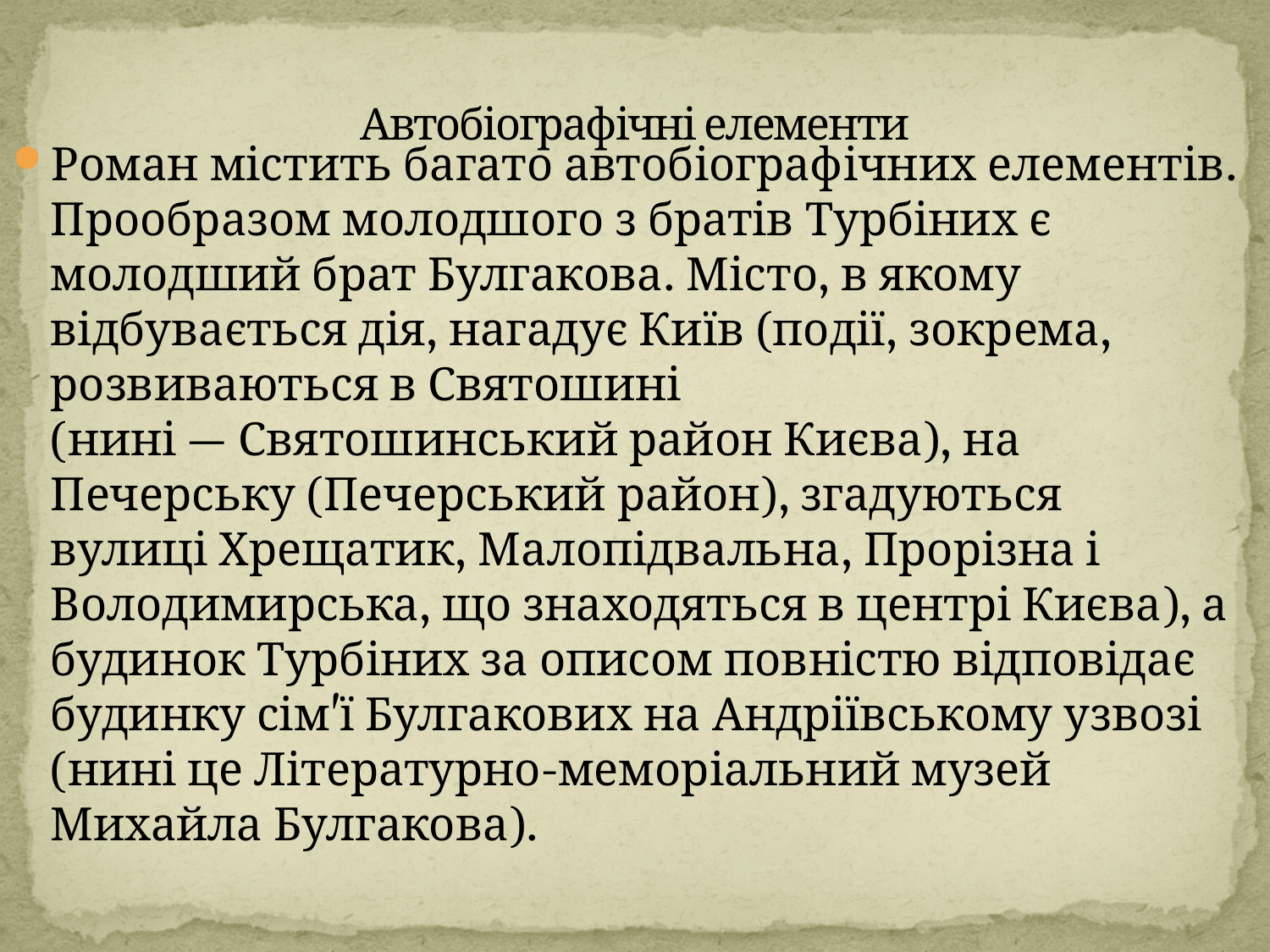

# Автобіографічні елементи
Роман містить багато автобіографічних елементів. Прообразом молодшого з братів Турбіних є молодший брат Булгакова. Місто, в якому відбувається дія, нагадує Київ (події, зокрема, розвиваються в Святошині (нині — Святошинський район Києва), на Печерську (Печерський район), згадуються вулиці Хрещатик, Малопідвальна, Прорізна і Володимирська, що знаходяться в центрі Києва), а будинок Турбіних за описом повністю відповідає будинку сім'ї Булгакових на Андріївському узвозі (нині це Літературно-меморіальний музей Михайла Булгакова).